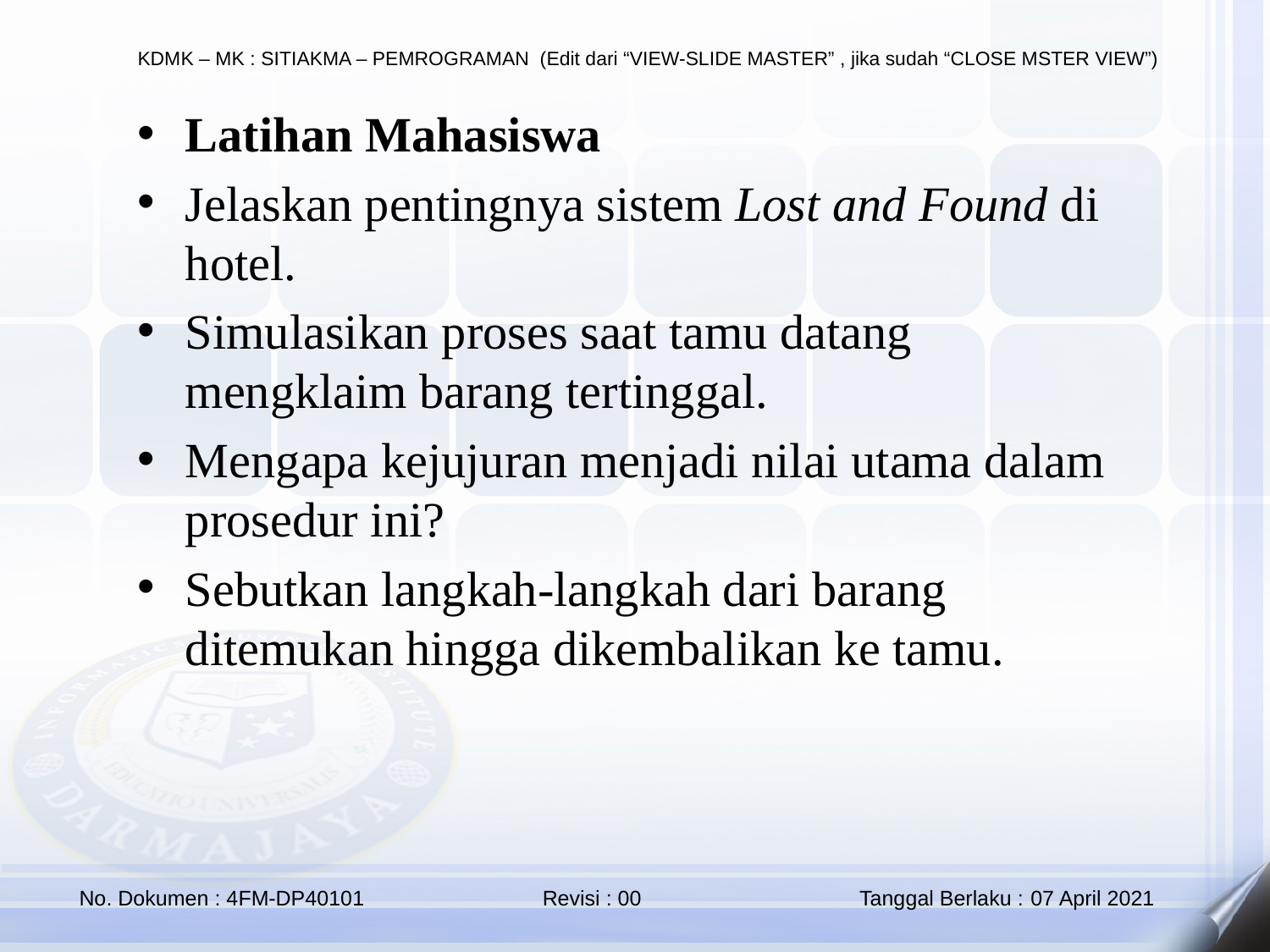

Latihan Mahasiswa
Jelaskan pentingnya sistem Lost and Found di hotel.
Simulasikan proses saat tamu datang mengklaim barang tertinggal.
Mengapa kejujuran menjadi nilai utama dalam prosedur ini?
Sebutkan langkah-langkah dari barang ditemukan hingga dikembalikan ke tamu.